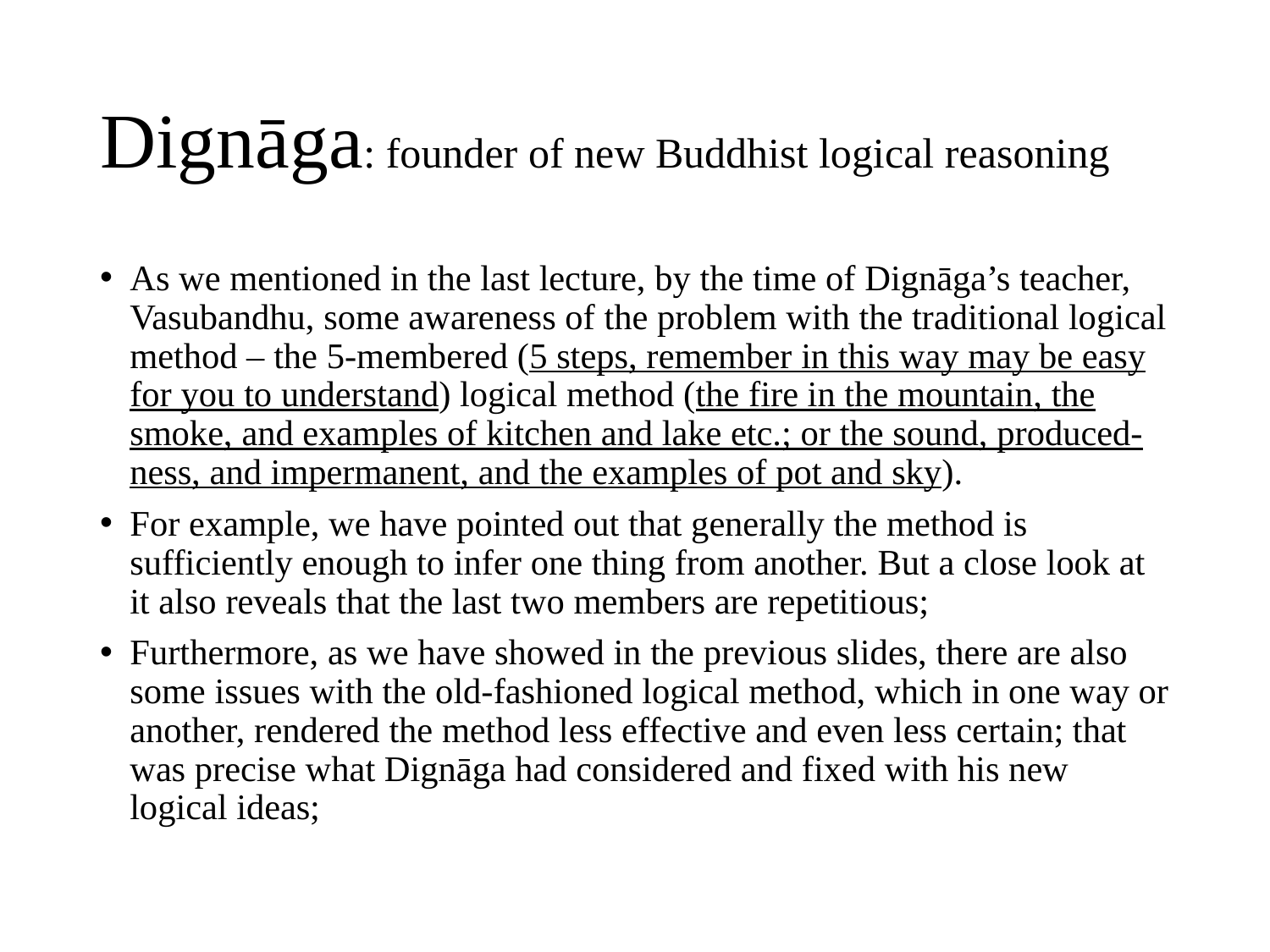

# Dignāga: founder of new Buddhist logical reasoning
As we mentioned in the last lecture, by the time of Dignāga’s teacher, Vasubandhu, some awareness of the problem with the traditional logical method – the 5-membered (5 steps, remember in this way may be easy for you to understand) logical method (the fire in the mountain, the smoke, and examples of kitchen and lake etc.; or the sound, produced-ness, and impermanent, and the examples of pot and sky).
For example, we have pointed out that generally the method is sufficiently enough to infer one thing from another. But a close look at it also reveals that the last two members are repetitious;
Furthermore, as we have showed in the previous slides, there are also some issues with the old-fashioned logical method, which in one way or another, rendered the method less effective and even less certain; that was precise what Dignāga had considered and fixed with his new logical ideas;